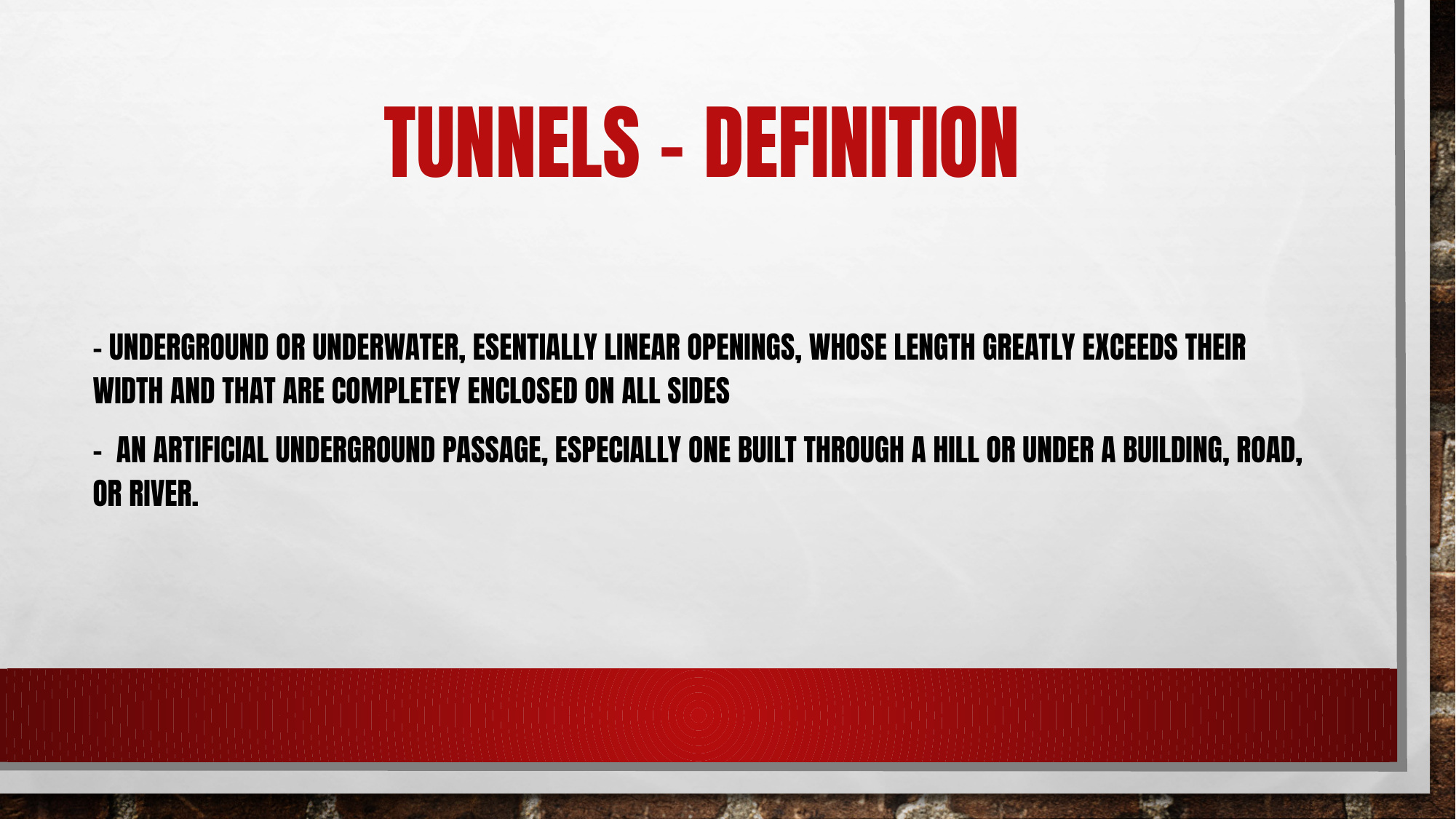

# TunnelS - DEFINITION
- UNDERGROUND OR UNDERWATER, ESENTIALLY LINEAR OPENINGS, WHOSE LENGTH GREATLY EXCEEDS THEIR WIDTH AND THAT ARE COMPLETEY ENCLOSED ON ALL SIDES
-  an artificial underground passage, especially one built through a hill or under a building, road, or river.